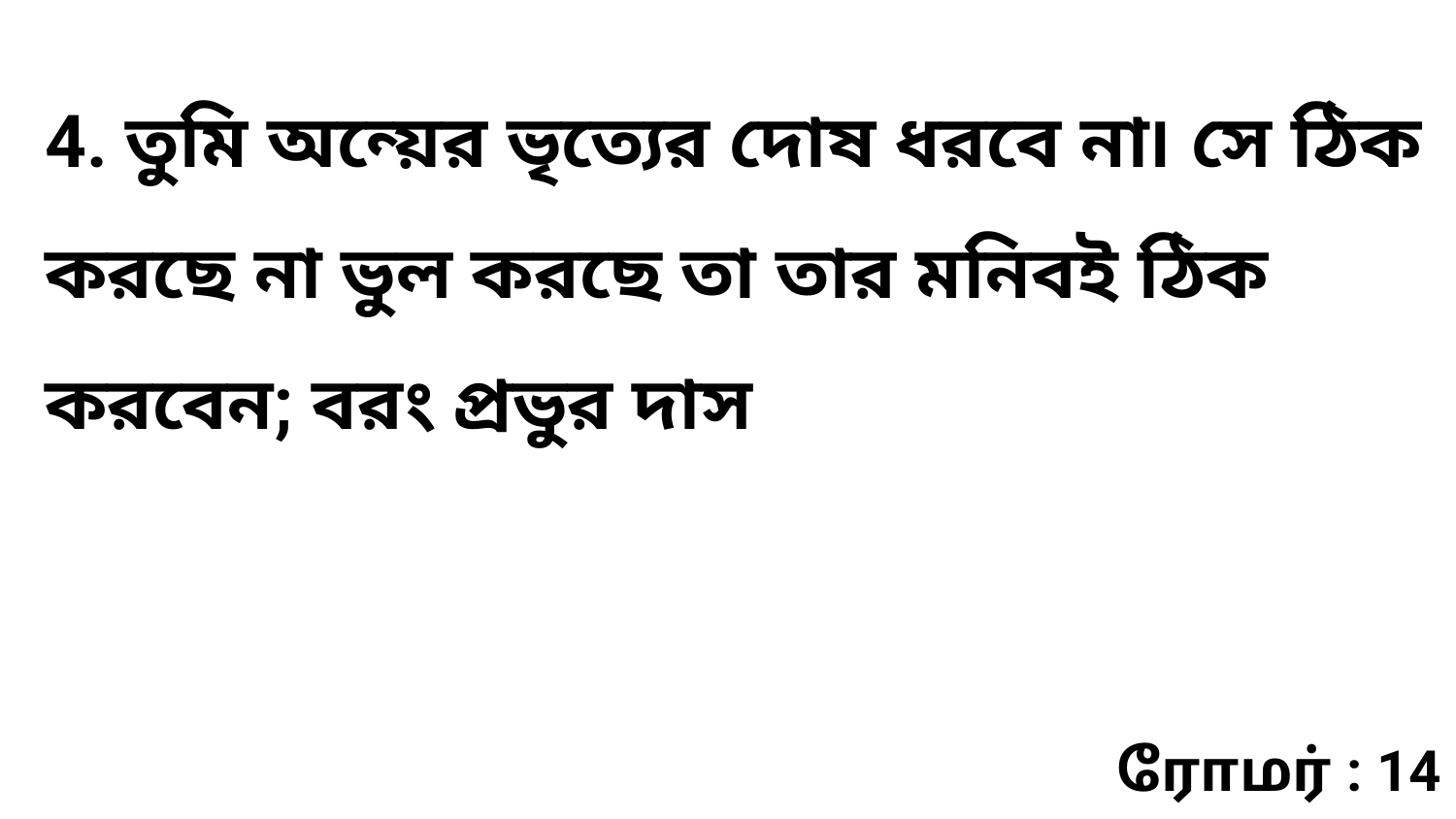

4. তুমি অন্য়ের ভৃত্যের দোষ ধরবে না৷ সে ঠিক করছে না ভুল করছে তা তার মনিবই ঠিক করবেন; বরং প্রভুর দাস
ரோமர் : 14